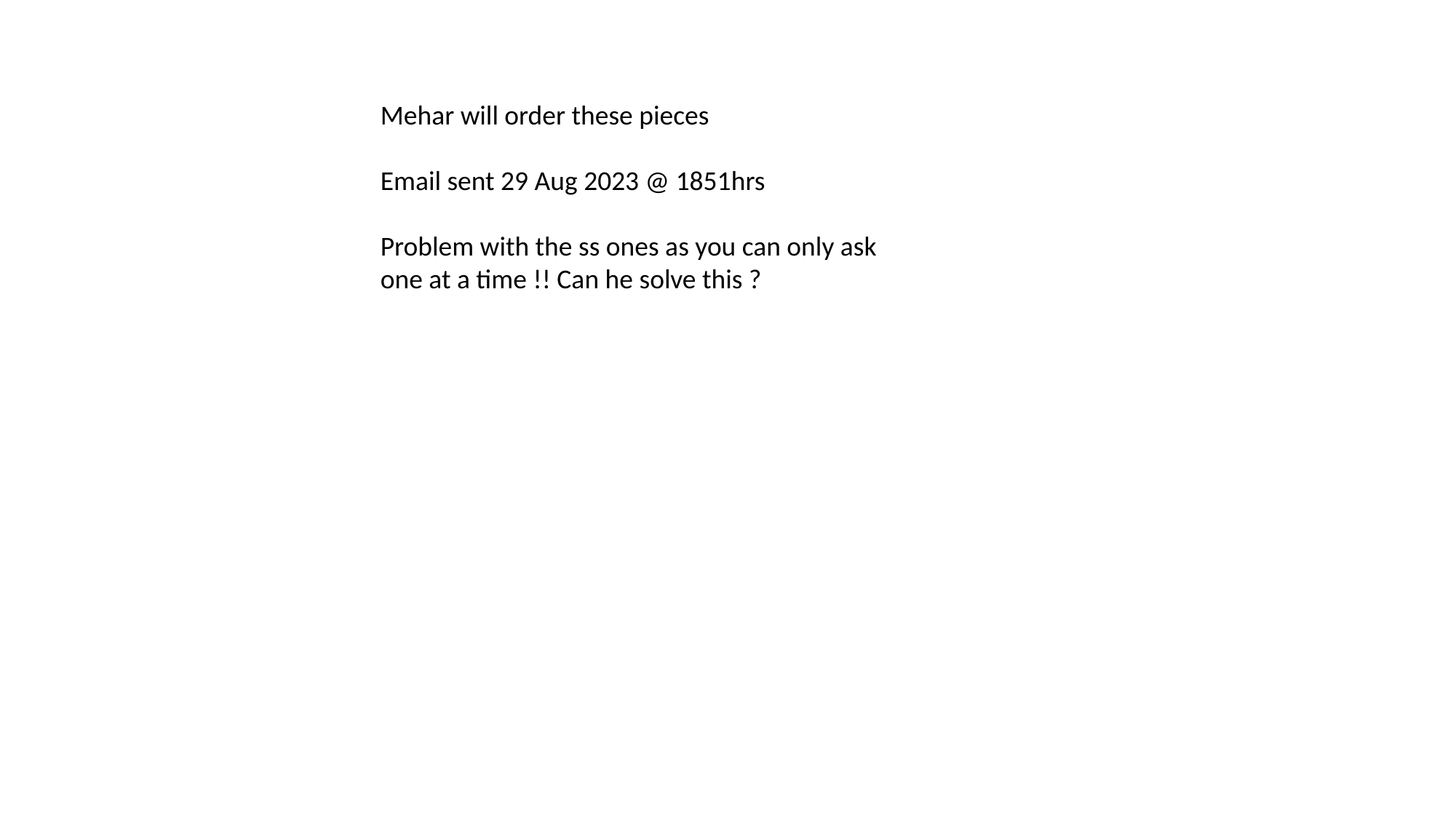

Mehar will order these pieces

Email sent 29 Aug 2023 @ 1851hrs

Problem with the ss ones as you can only ask one at a time !! Can he solve this ?